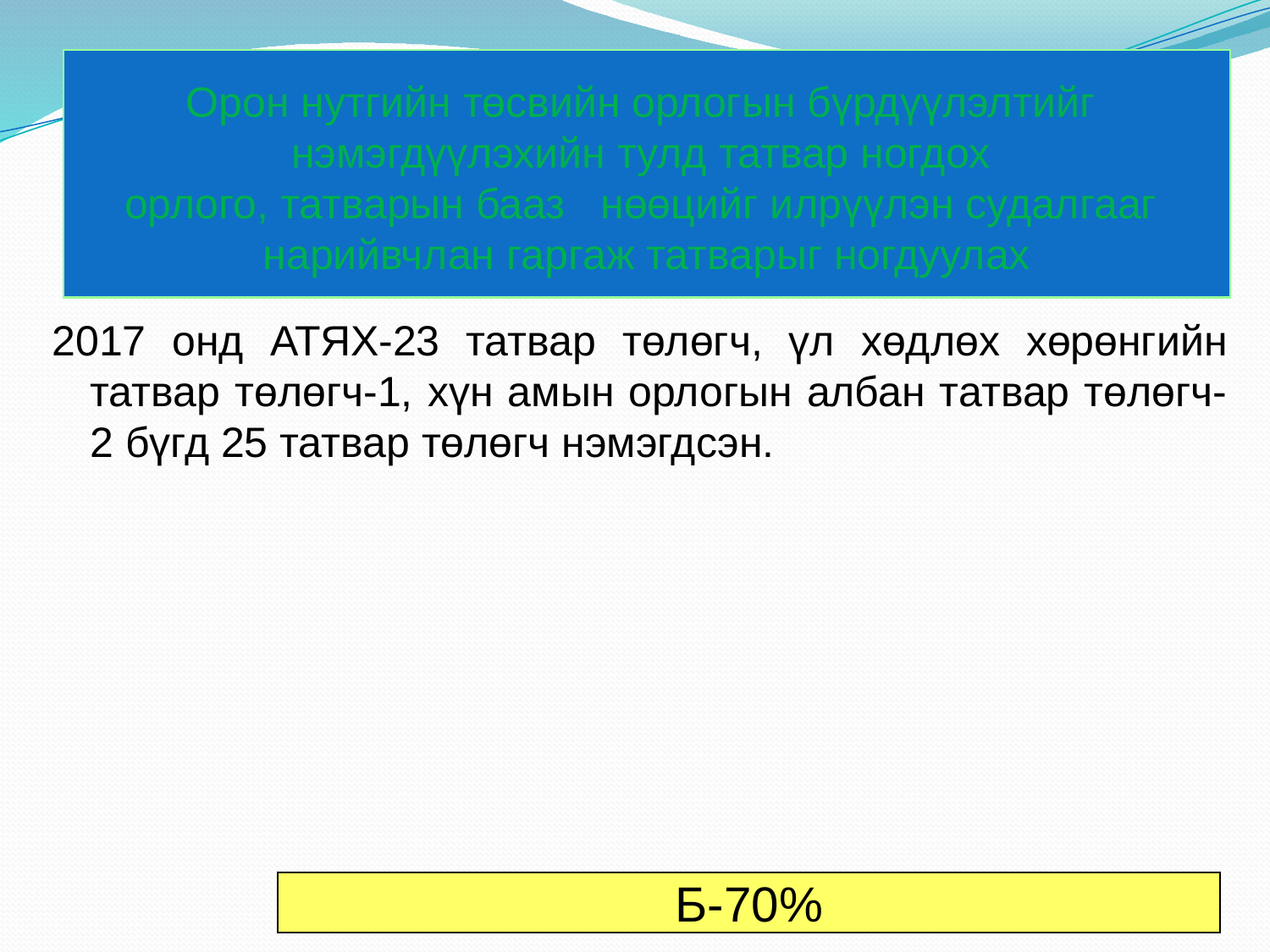

# Орон нутгийн төсвийн орлогын бүрдүүлэлтийг нэмэгдүүлэхийн тулд татвар ногдох орлого, татварын бааз   нөөцийг илрүүлэн судалгааг нарийвчлан гаргаж татварыг ногдуулах
2017 онд АТЯХ-23 татвар төлөгч, үл хөдлөх хөрөнгийн татвар төлөгч-1, хүн амын орлогын албан татвар төлөгч-2 бүгд 25 татвар төлөгч нэмэгдсэн.
Б-70%